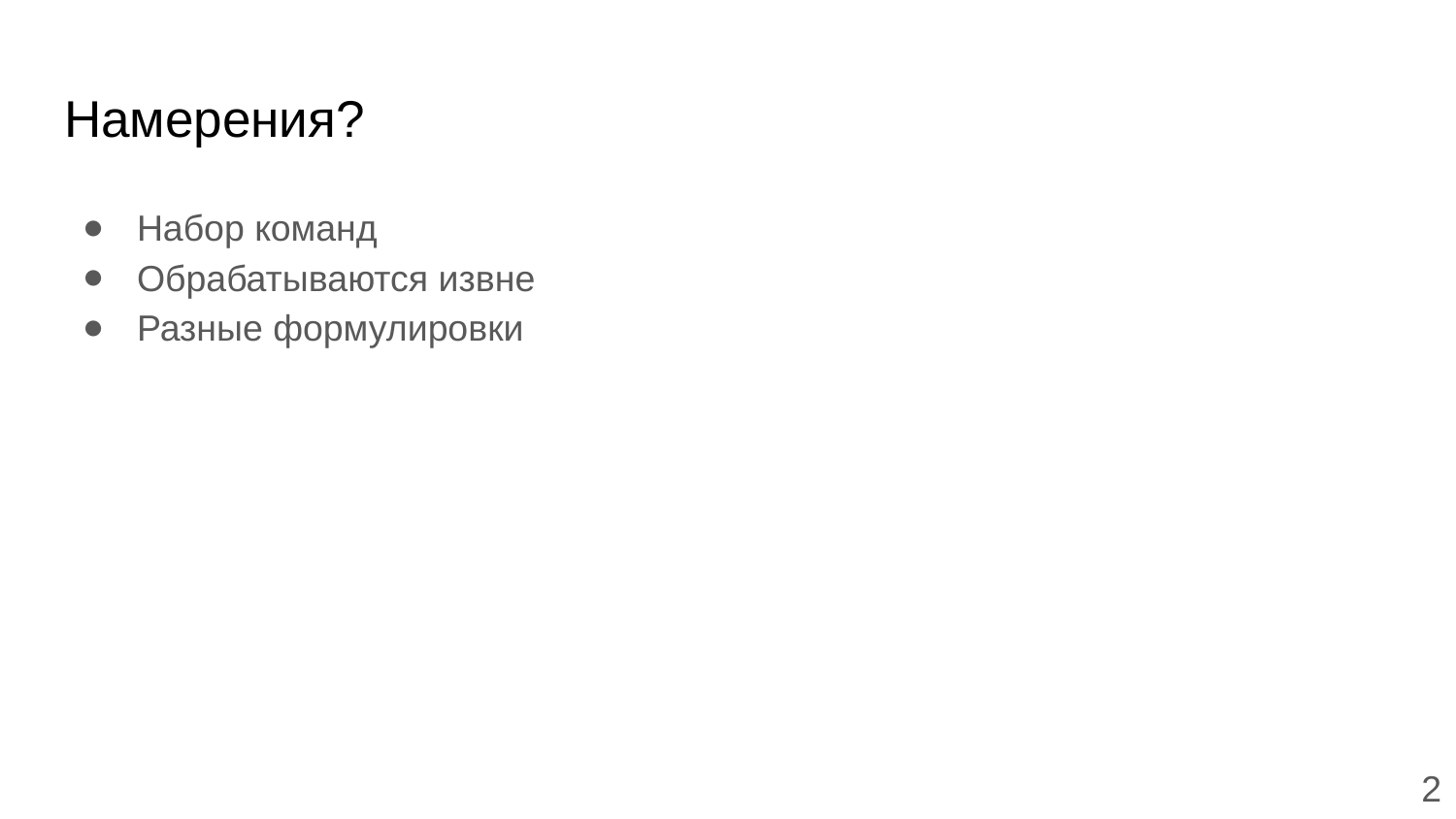

# Намерения?
Набор команд
Обрабатываются извне
Разные формулировки
2